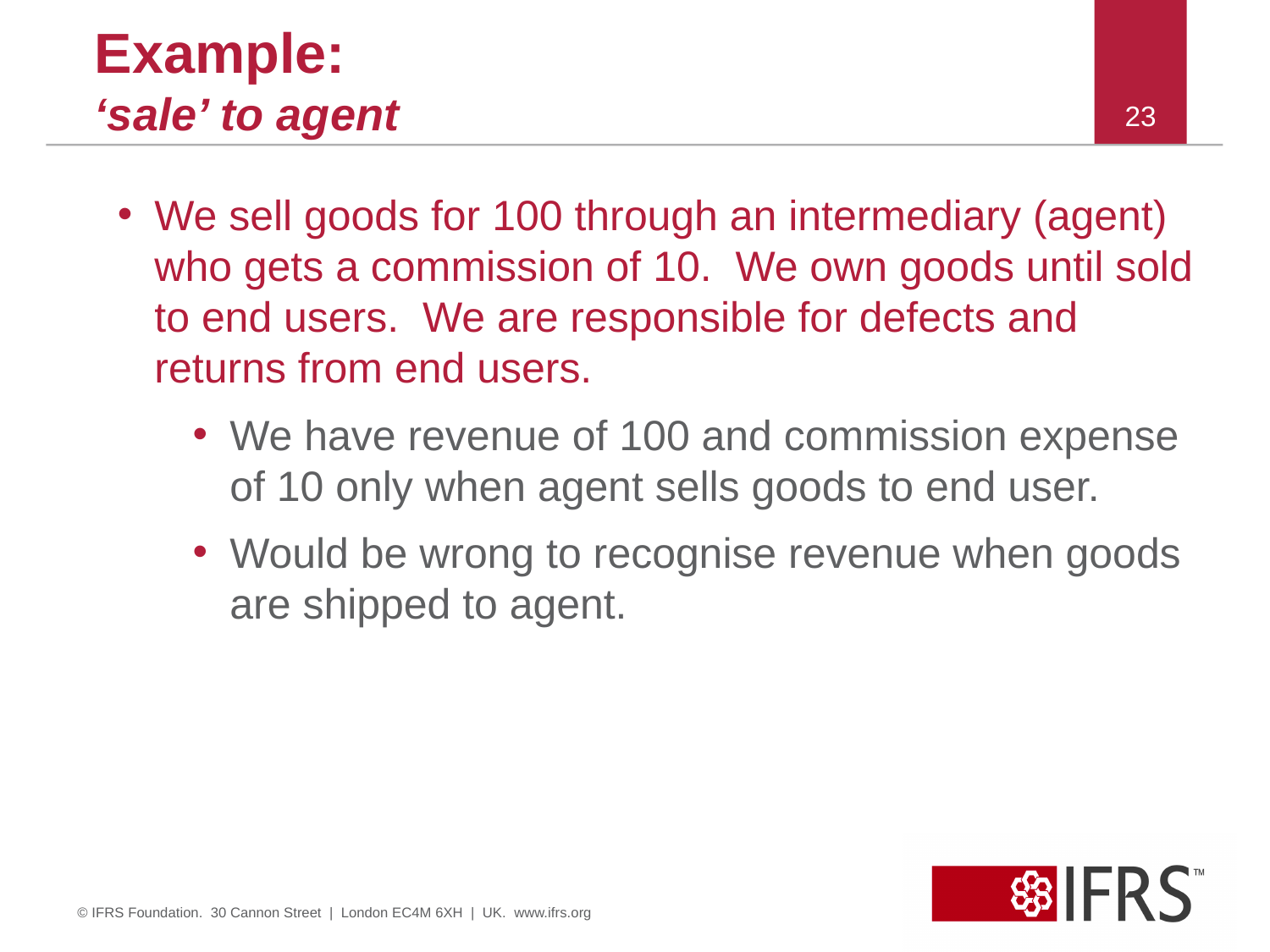

# Example: ‘sale’ to agent
23
We sell goods for 100 through an intermediary (agent) who gets a commission of 10.  We own goods until sold to end users.  We are responsible for defects and returns from end users.
We have revenue of 100 and commission expense of 10 only when agent sells goods to end user.
Would be wrong to recognise revenue when goods are shipped to agent.

© IFRS Foundation.  30 Cannon Street  |  London EC4M 6XH  |  UK.  www.ifrs.org